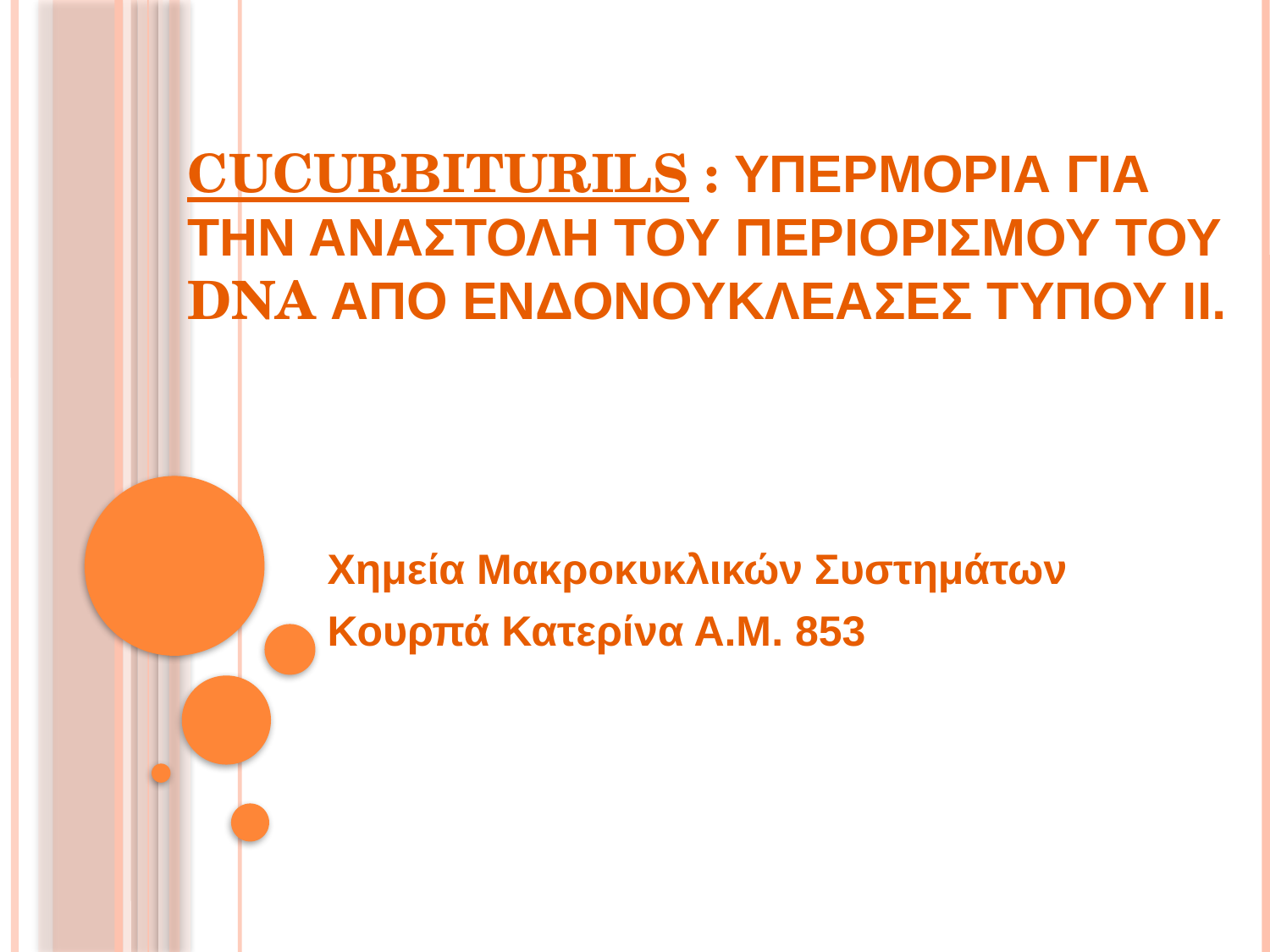

# Cucurbiturils : Υπερμορια για την αναστολη του περιορισμου του DNA απο ενδονουκλεασεσ τυπου ΙΙ.
Χημεία Μακροκυκλικών Συστημάτων
Κουρπά Κατερίνα Α.Μ. 853